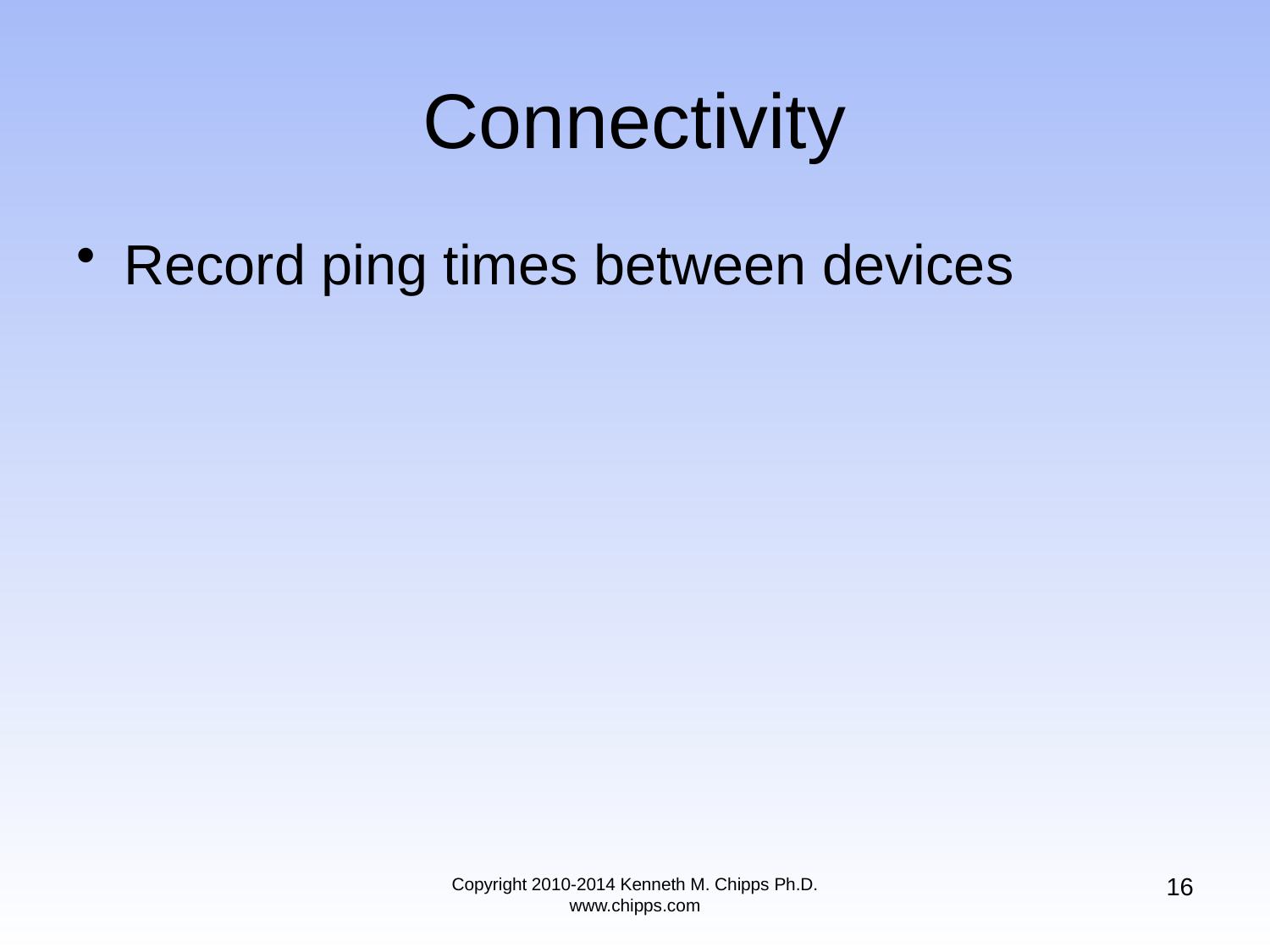

# Connectivity
Record ping times between devices
16
Copyright 2010-2014 Kenneth M. Chipps Ph.D. www.chipps.com